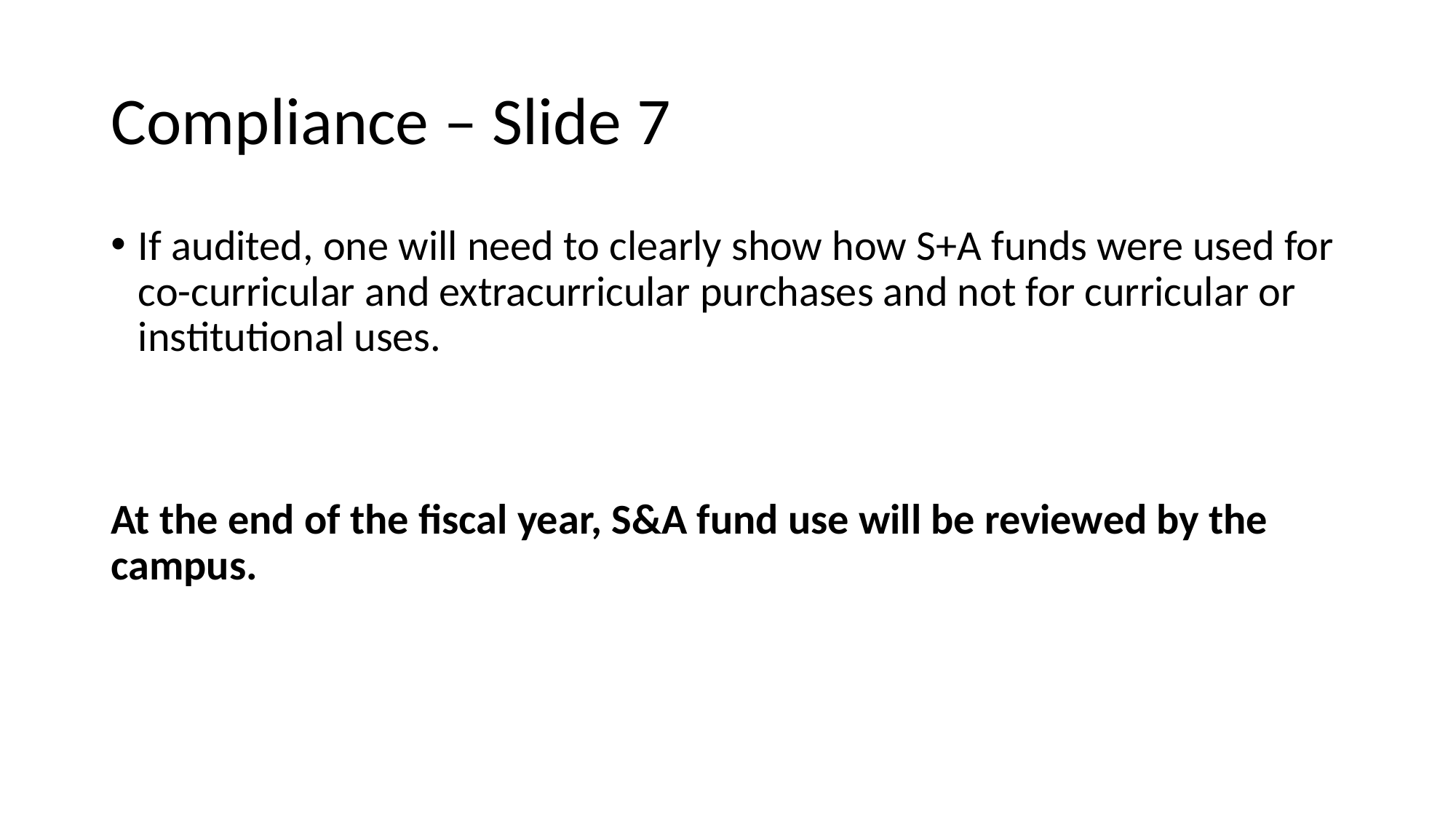

# Compliance – Slide 7
If audited, one will need to clearly show how S+A funds were used for co-curricular and extracurricular purchases and not for curricular or institutional uses.

At the end of the fiscal year, S&A fund use will be reviewed by the campus.